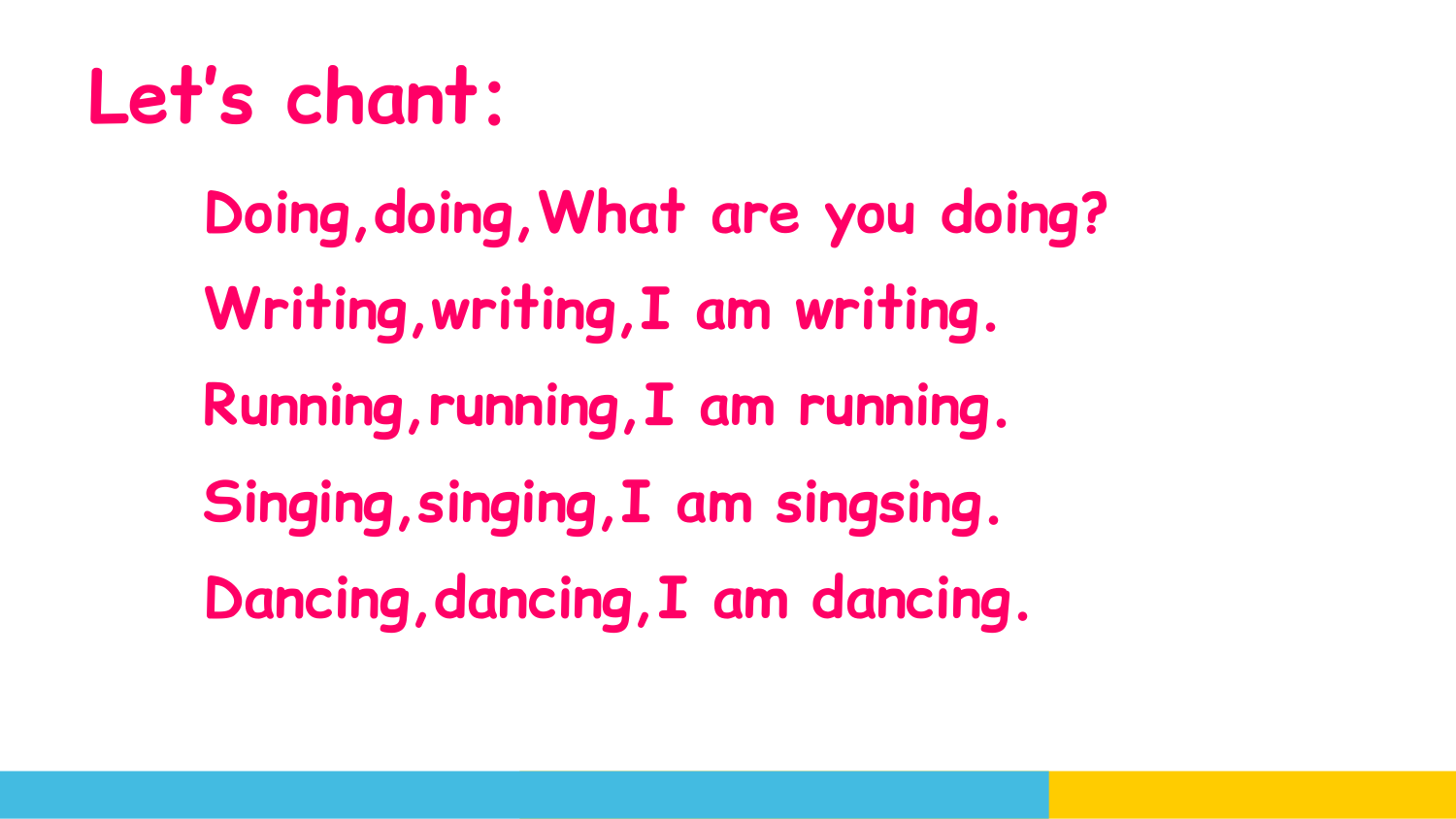

# Let’s chant:
Doing,doing,What are you doing?
Writing,writing,I am writing.
Running,running,I am running.
Singing,singing,I am singsing.
Dancing,dancing,I am dancing.